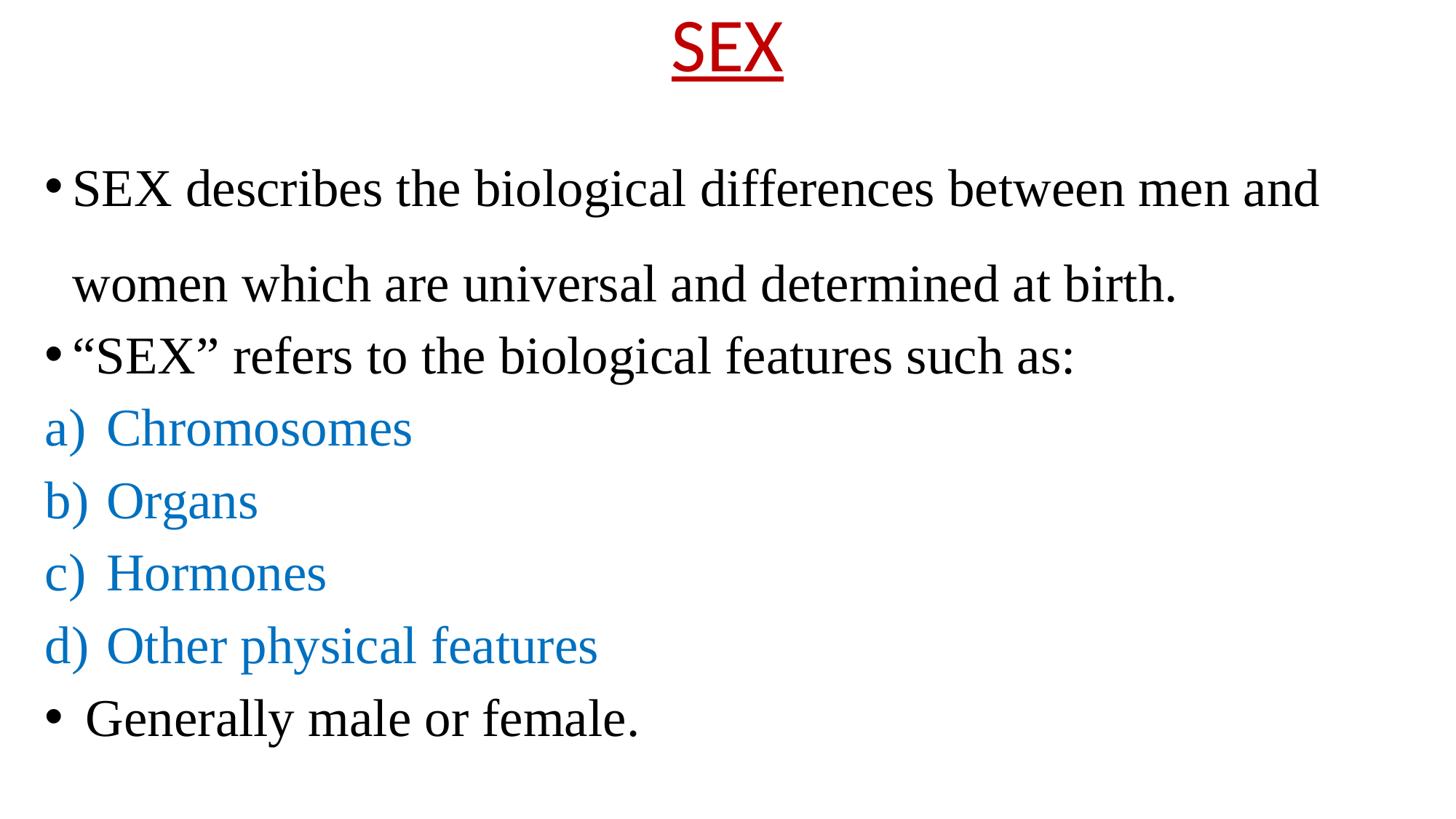

# SEX
SEX describes the biological differences between men and women which are universal and determined at birth.
“SEX” refers to the biological features such as:
Chromosomes
Organs
Hormones
Other physical features
 Generally male or female.